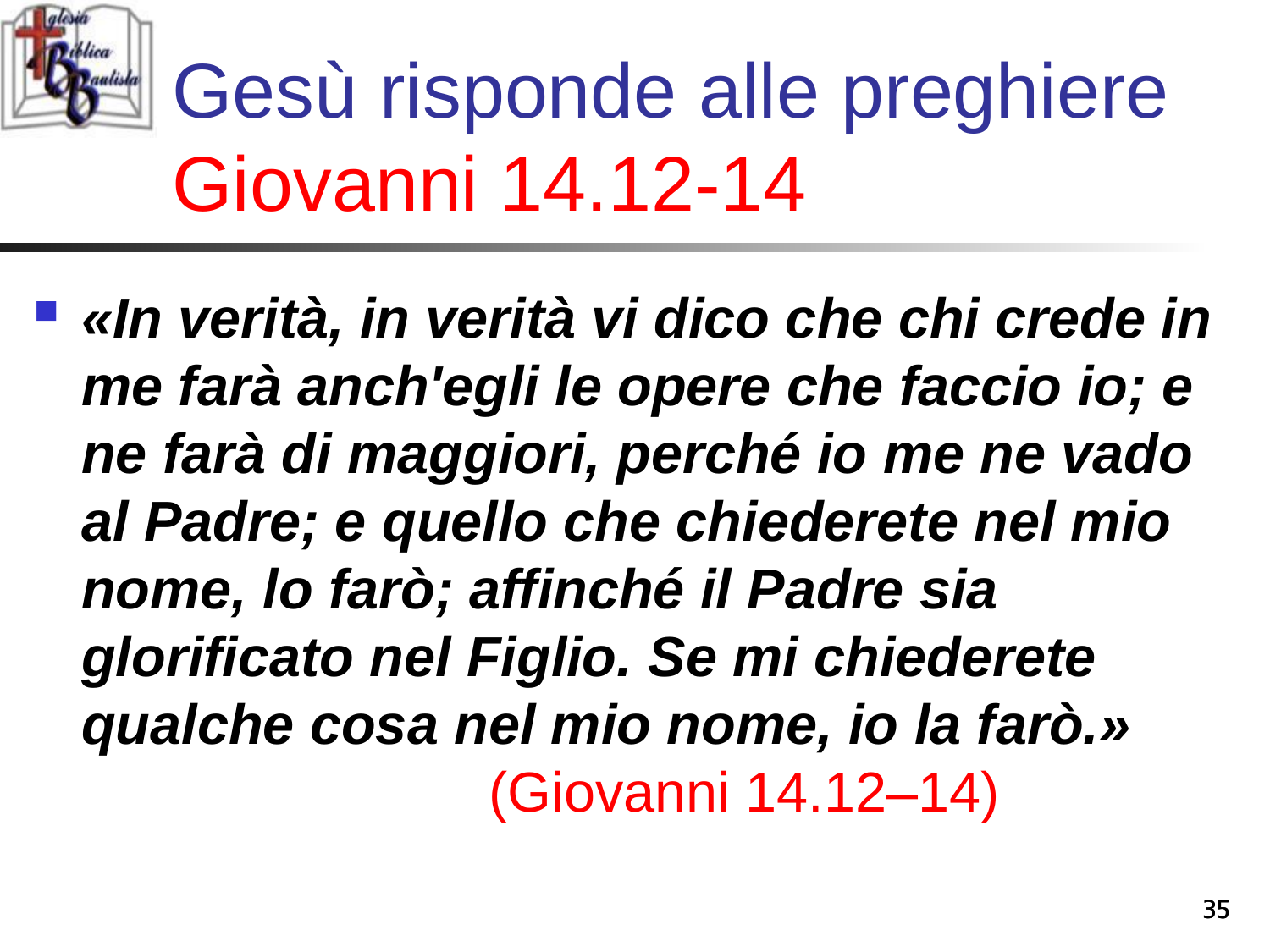

# Gesù risponde alle preghiere Giovanni 14.12-14
«In verità, in verità vi dico che chi crede in me farà anch'egli le opere che faccio io; e ne farà di maggiori, perché io me ne vado al Padre; e quello che chiederete nel mio nome, lo farò; affinché il Padre sia glorificato nel Figlio. Se mi chiederete qualche cosa nel mio nome, io la farò.»                                 (Giovanni 14.12–14)

35
35